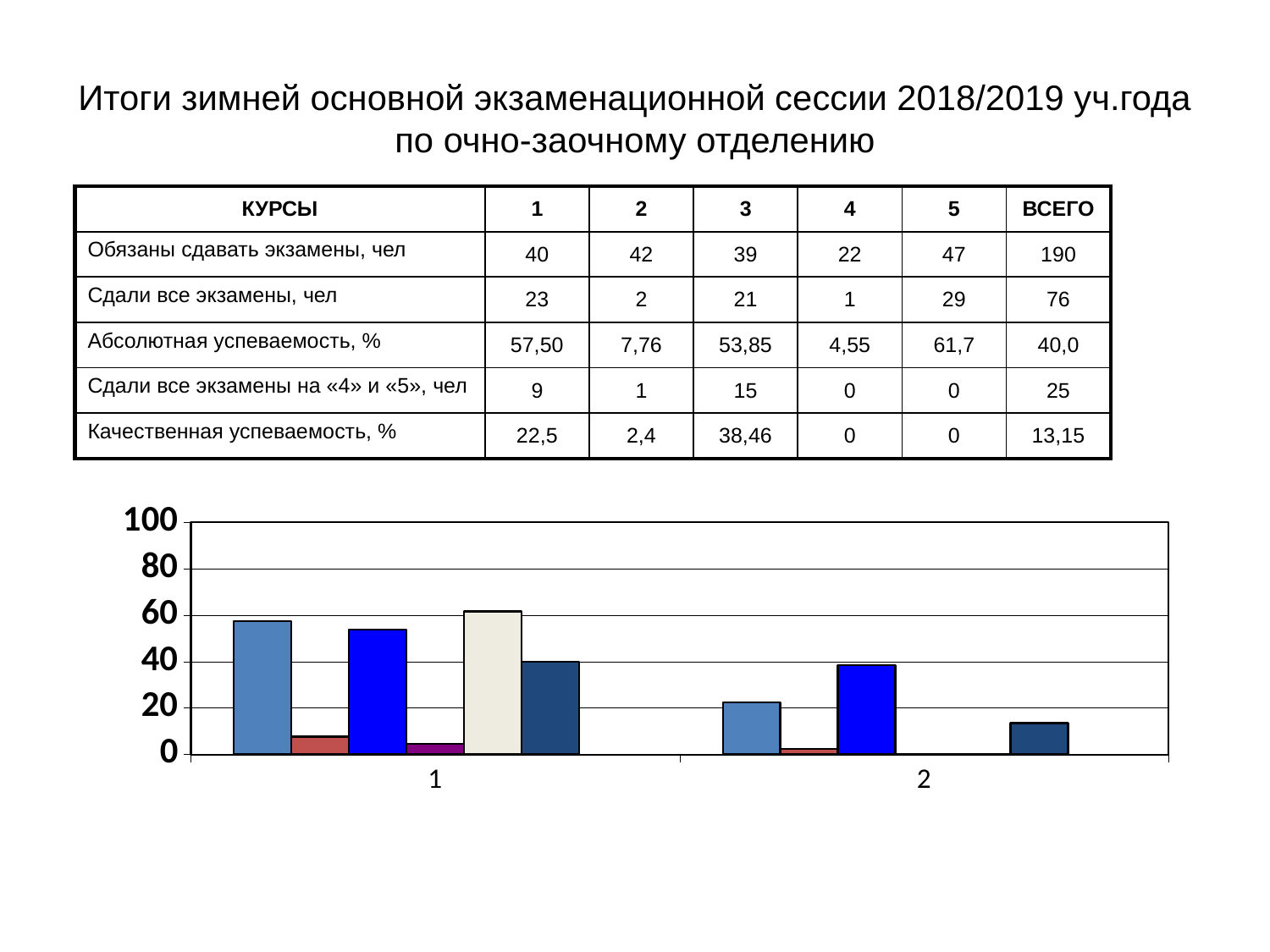

# Итоги зимней основной экзаменационной сессии 2018/2019 уч.года по очно-заочному отделению
| КУРСЫ | 1 | 2 | 3 | 4 | 5 | ВСЕГО |
| --- | --- | --- | --- | --- | --- | --- |
| Обязаны сдавать экзамены, чел | 40 | 42 | 39 | 22 | 47 | 190 |
| Сдали все экзамены, чел | 23 | 2 | 21 | 1 | 29 | 76 |
| Абсолютная успеваемость, % | 57,50 | 7,76 | 53,85 | 4,55 | 61,7 | 40,0 |
| Сдали все экзамены на «4» и «5», чел | 9 | 1 | 15 | 0 | 0 | 25 |
| Качественная успеваемость, % | 22,5 | 2,4 | 38,46 | 0 | 0 | 13,15 |

### Chart

| Category | 1 | 2 | 3 | 4 | 5 | Всего |  |
|---|---|---|---|---|---|---|---|